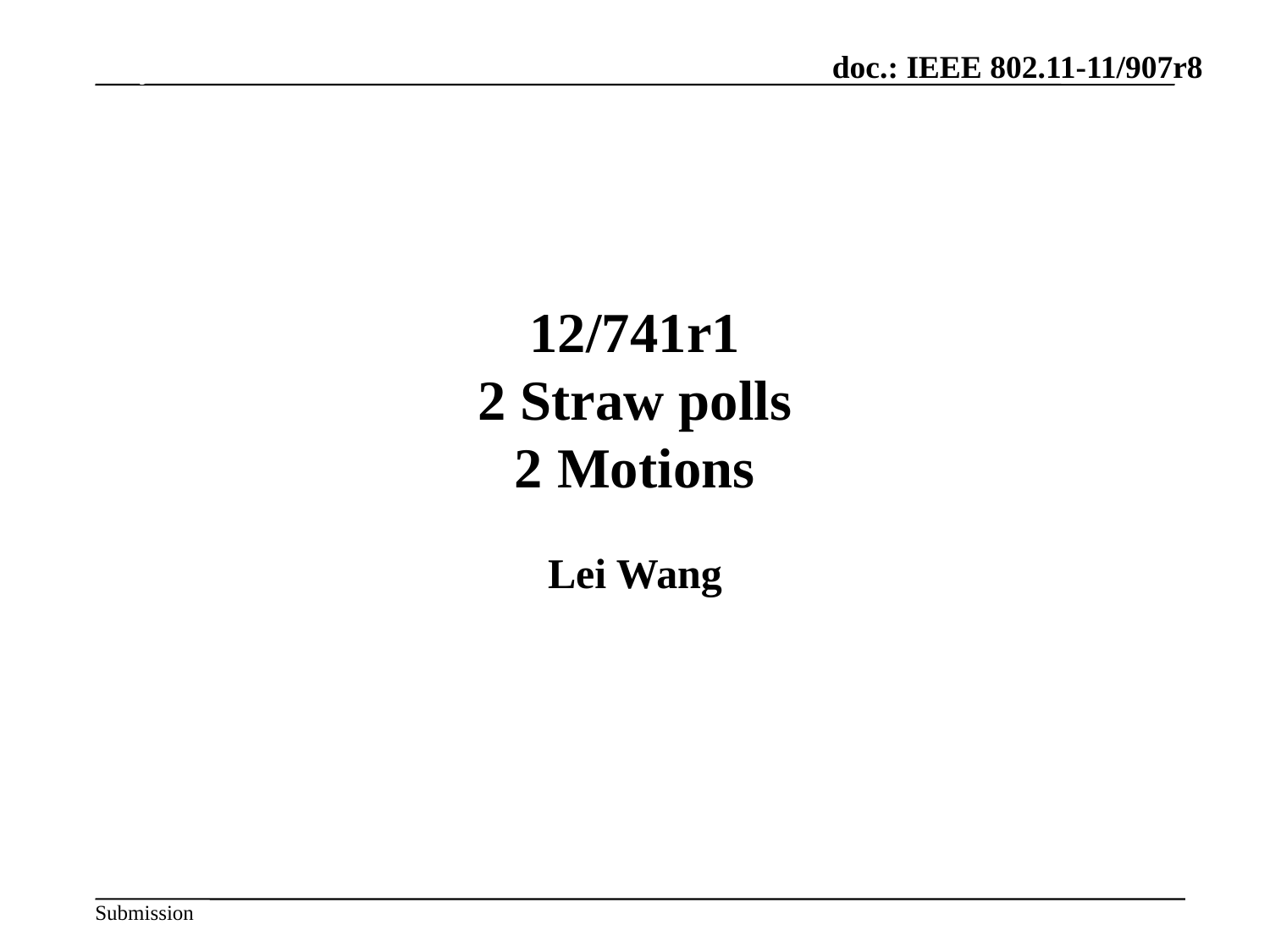

July 2012
# 12/741r1 2 Straw polls 2 Motions
Lei Wang
Slide 8
Hiroshi Mano / ATRD